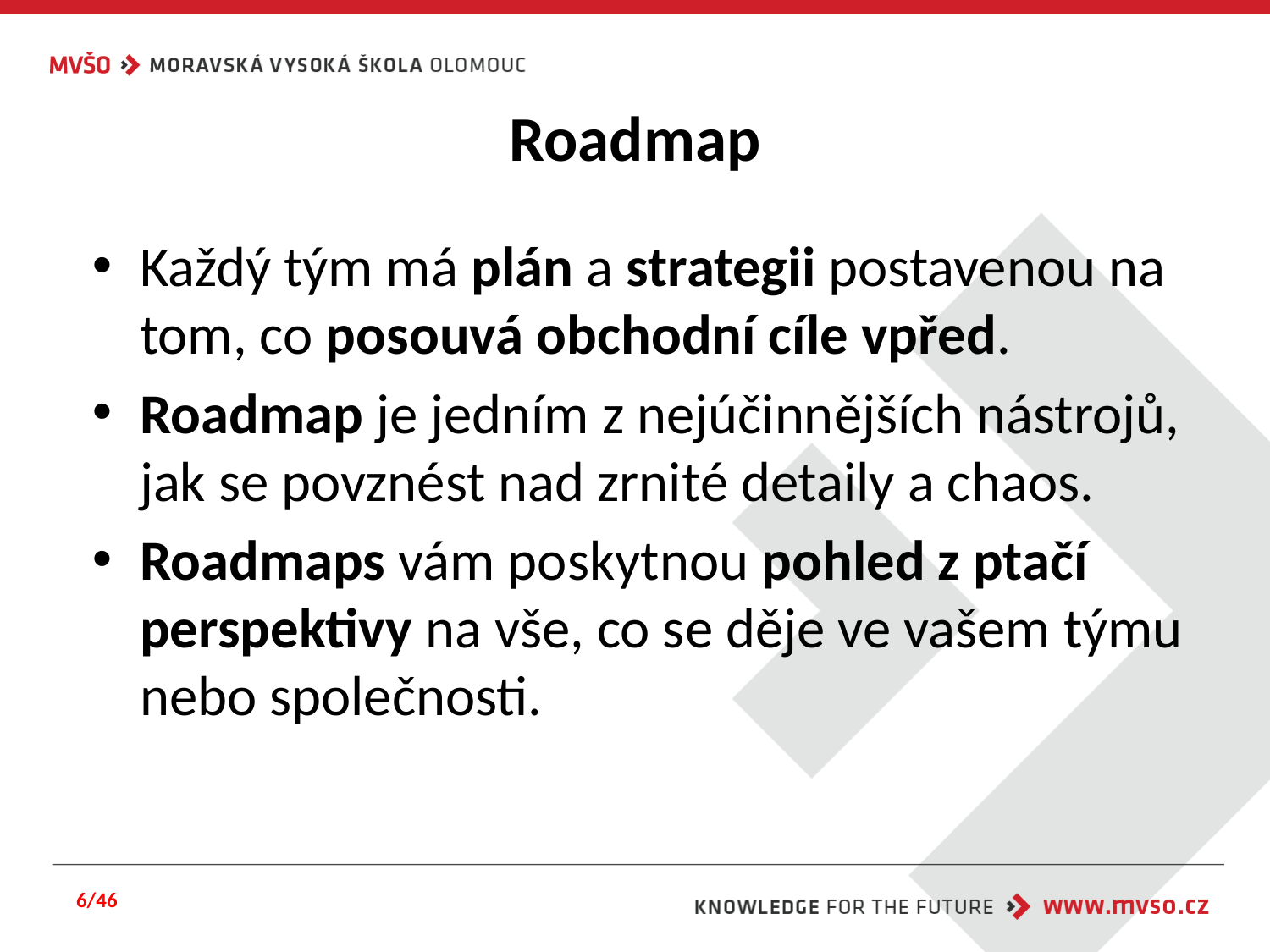

# Roadmap
Každý tým má plán a strategii postavenou na tom, co posouvá obchodní cíle vpřed.
Roadmap je jedním z nejúčinnějších nástrojů, jak se povznést nad zrnité detaily a chaos.
Roadmaps vám poskytnou pohled z ptačí perspektivy na vše, co se děje ve vašem týmu nebo společnosti.
6/46